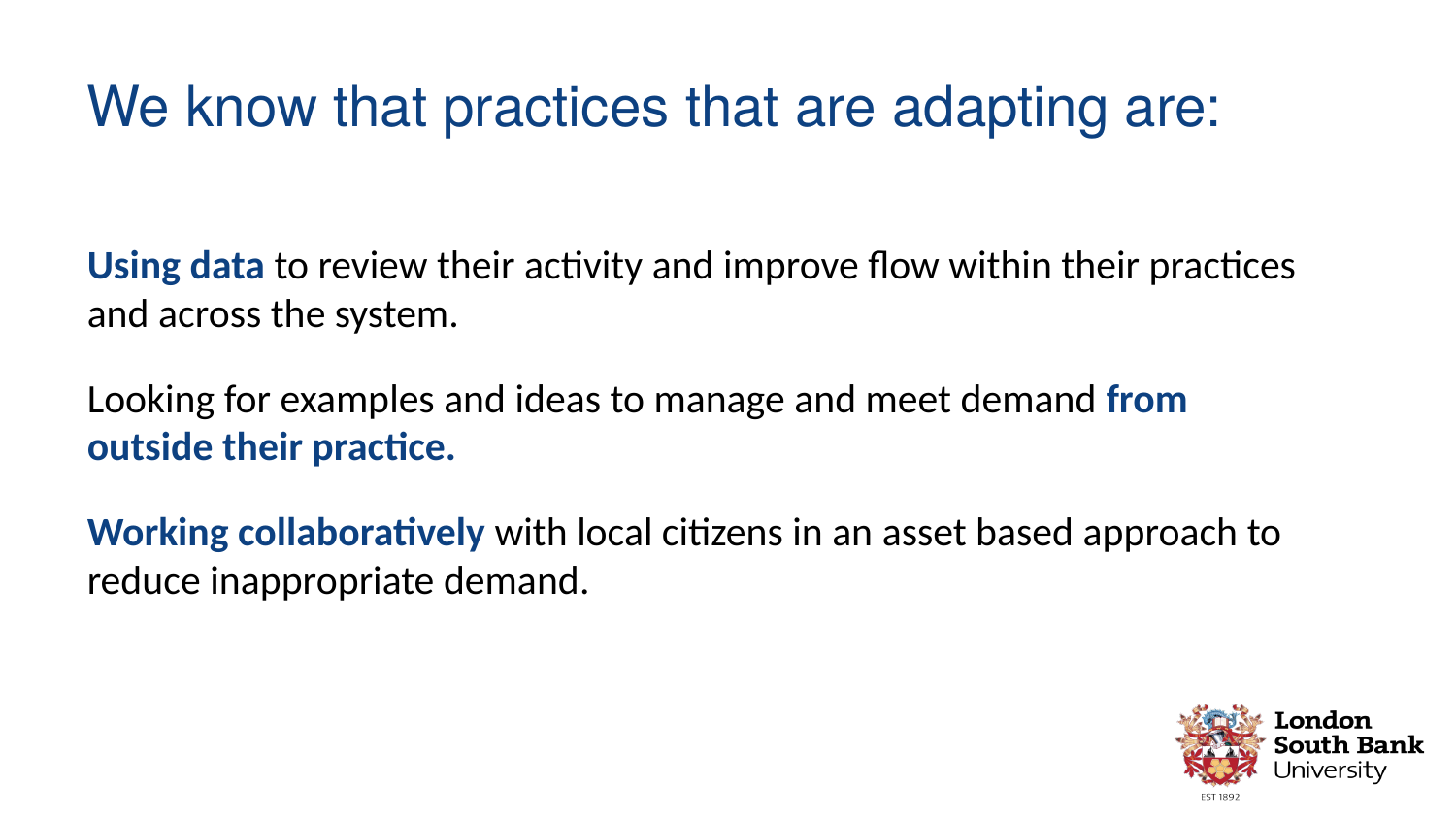

We know that practices that are adapting are:
Using data to review their activity and improve flow within their practices and across the system.
Looking for examples and ideas to manage and meet demand from outside their practice.
Working collaboratively with local citizens in an asset based approach to reduce inappropriate demand.